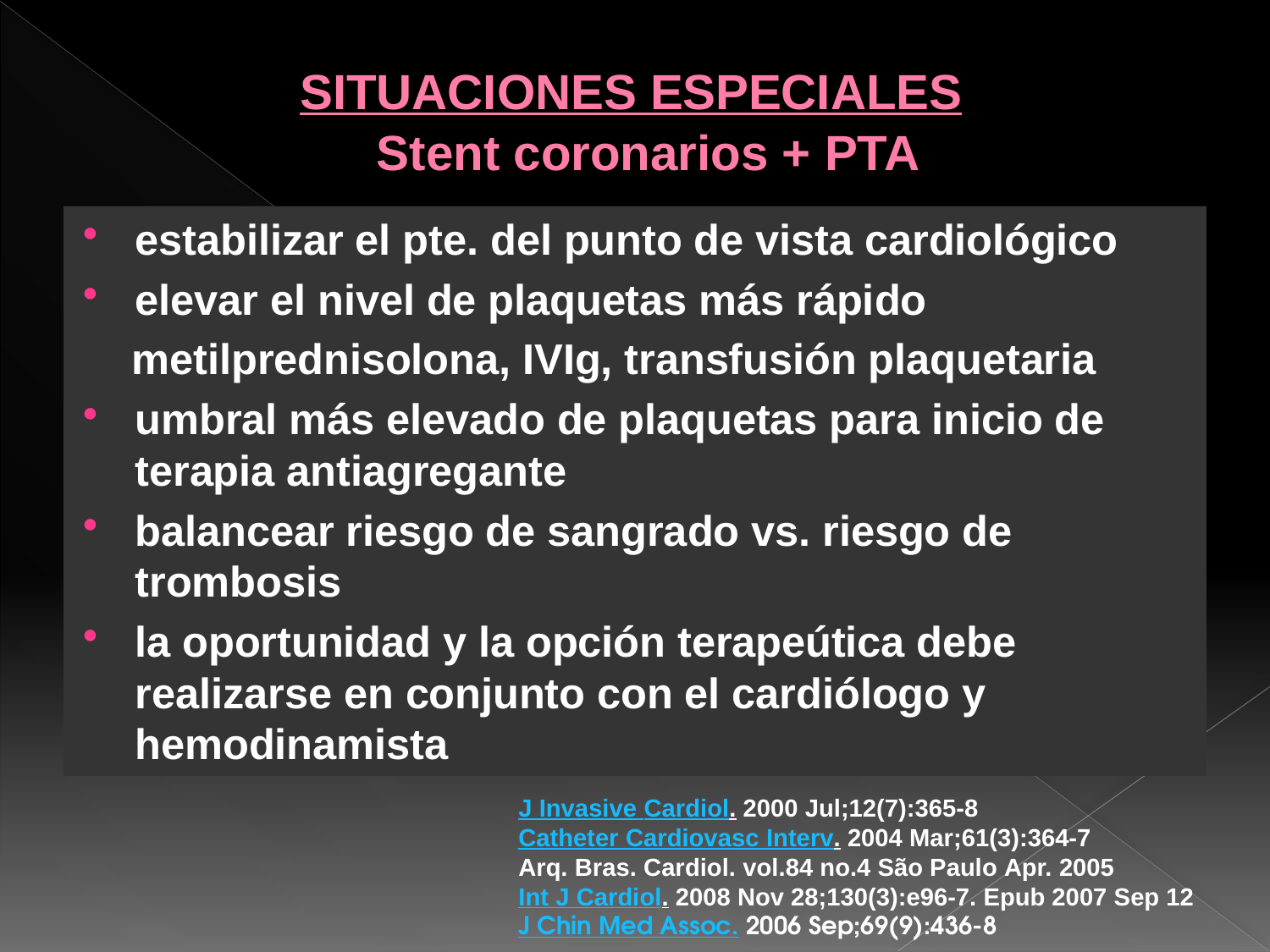

# SITUACIONES ESPECIALES Stent coronarios + PTA
estabilizar el pte. del punto de vista cardiológico
elevar el nivel de plaquetas más rápido
    metilprednisolona, IVIg, transfusión plaquetaria
umbral más elevado de plaquetas para inicio de terapia antiagregante
balancear riesgo de sangrado vs. riesgo de trombosis
la oportunidad y la opción terapeútica debe realizarse en conjunto con el cardiólogo y hemodinamista

J Invasive Cardiol. 2000 Jul;12(7):365-8
Catheter Cardiovasc Interv. 2004 Mar;61(3):364-7
Arq. Bras. Cardiol. vol.84 no.4 São Paulo Apr. 2005
Int J Cardiol. 2008 Nov 28;130(3):e96-7. Epub 2007 Sep 12
J Chin Med Assoc. 2006 Sep;69(9):436-8